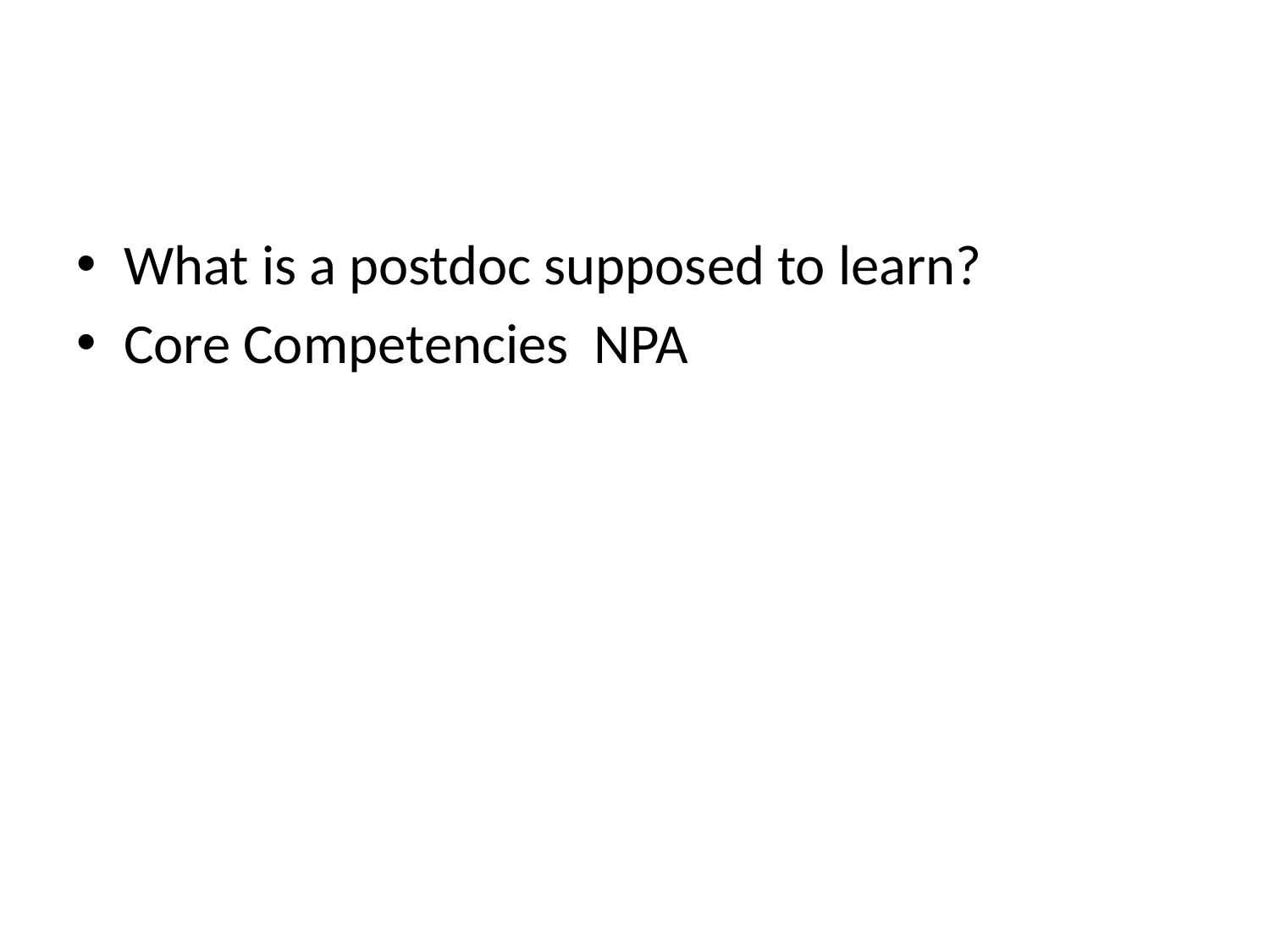

#
What is a postdoc supposed to learn?
Core Competencies  NPA